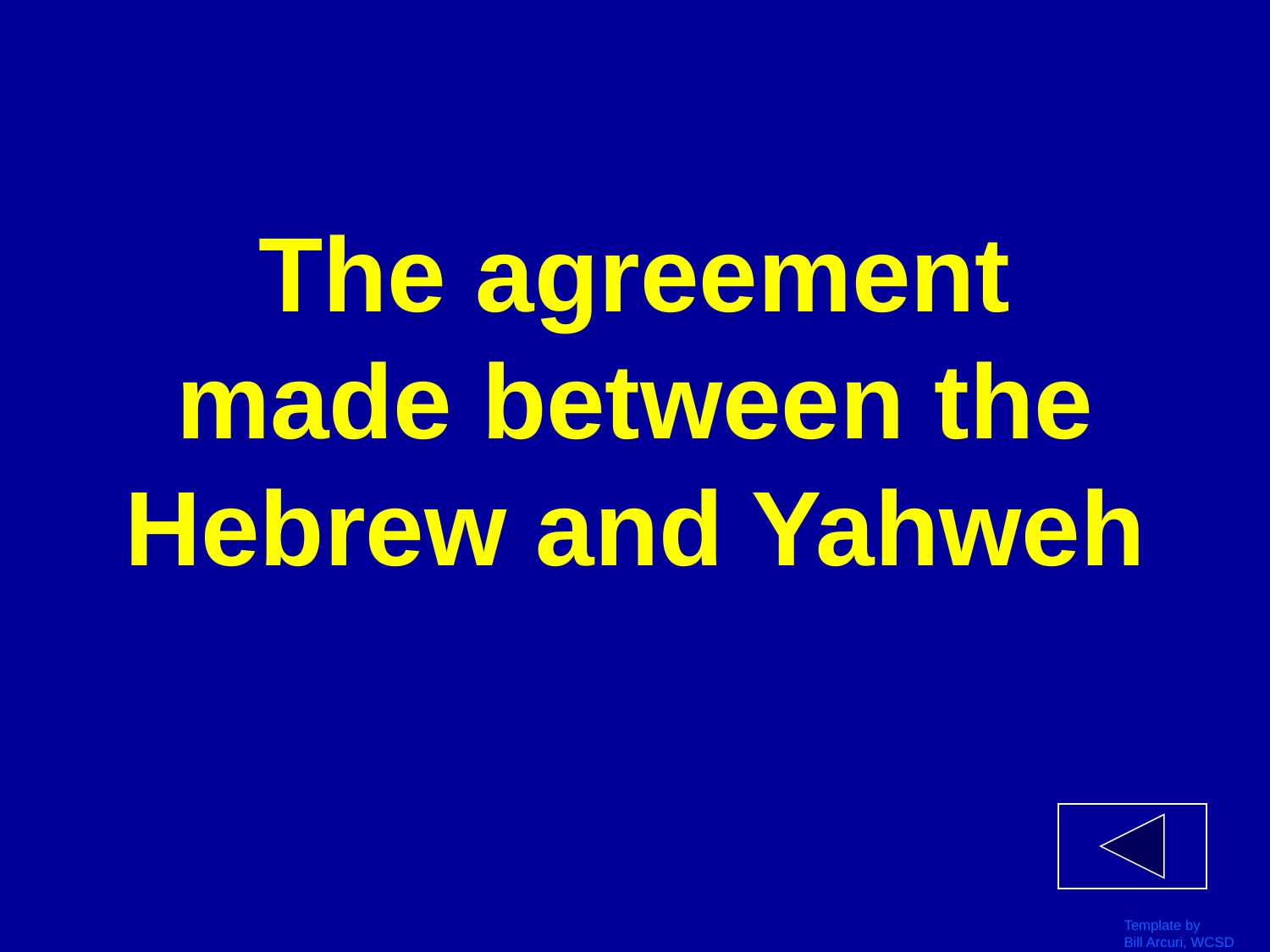

# The agreement made between the Hebrew and Yahweh

Template by
Bill Arcuri, WCSD